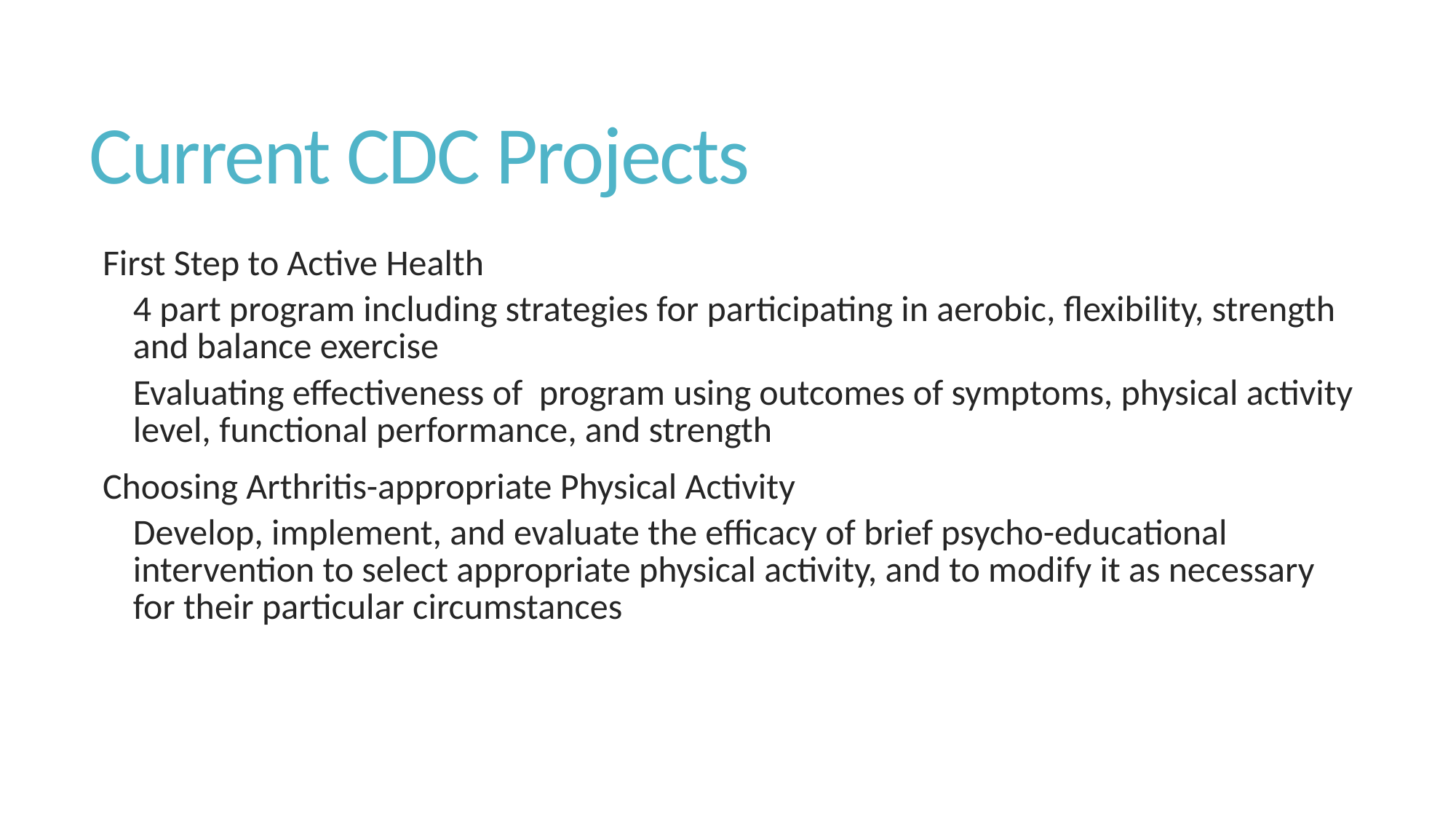

# Current CDC Projects
First Step to Active Health
4 part program including strategies for participating in aerobic, flexibility, strength and balance exercise
Evaluating effectiveness of  program using outcomes of symptoms, physical activity level, functional performance, and strength
Choosing Arthritis-appropriate Physical Activity
Develop, implement, and evaluate the efficacy of brief psycho-educational intervention to select appropriate physical activity, and to modify it as necessary for their particular circumstances